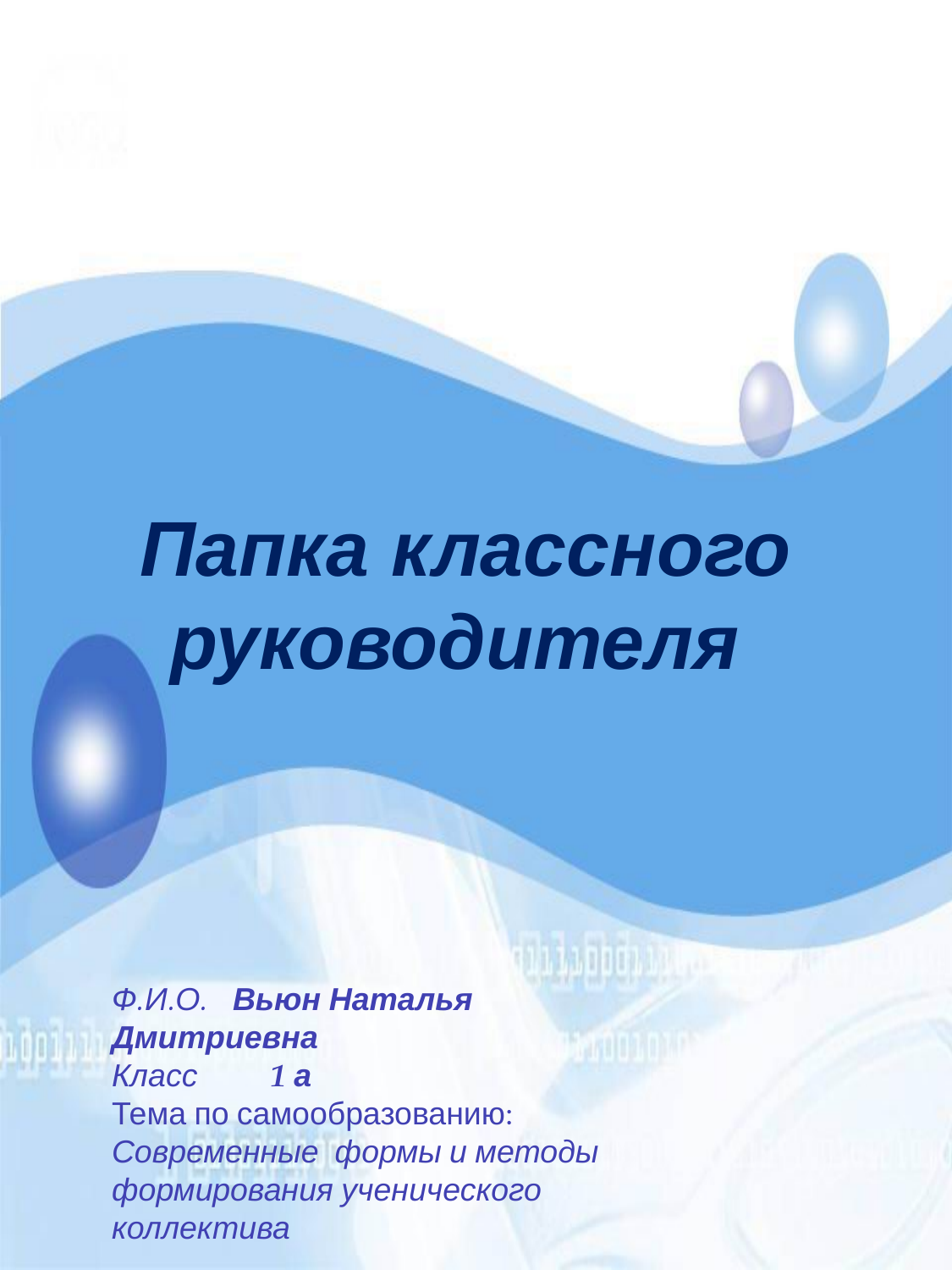

# Папка классного руководителя
Ф.И.О.   Вьюн Наталья Дмитриевна
Класс         1 а
Тема по самообразованию: Современные  формы и методы формирования ученического коллектива